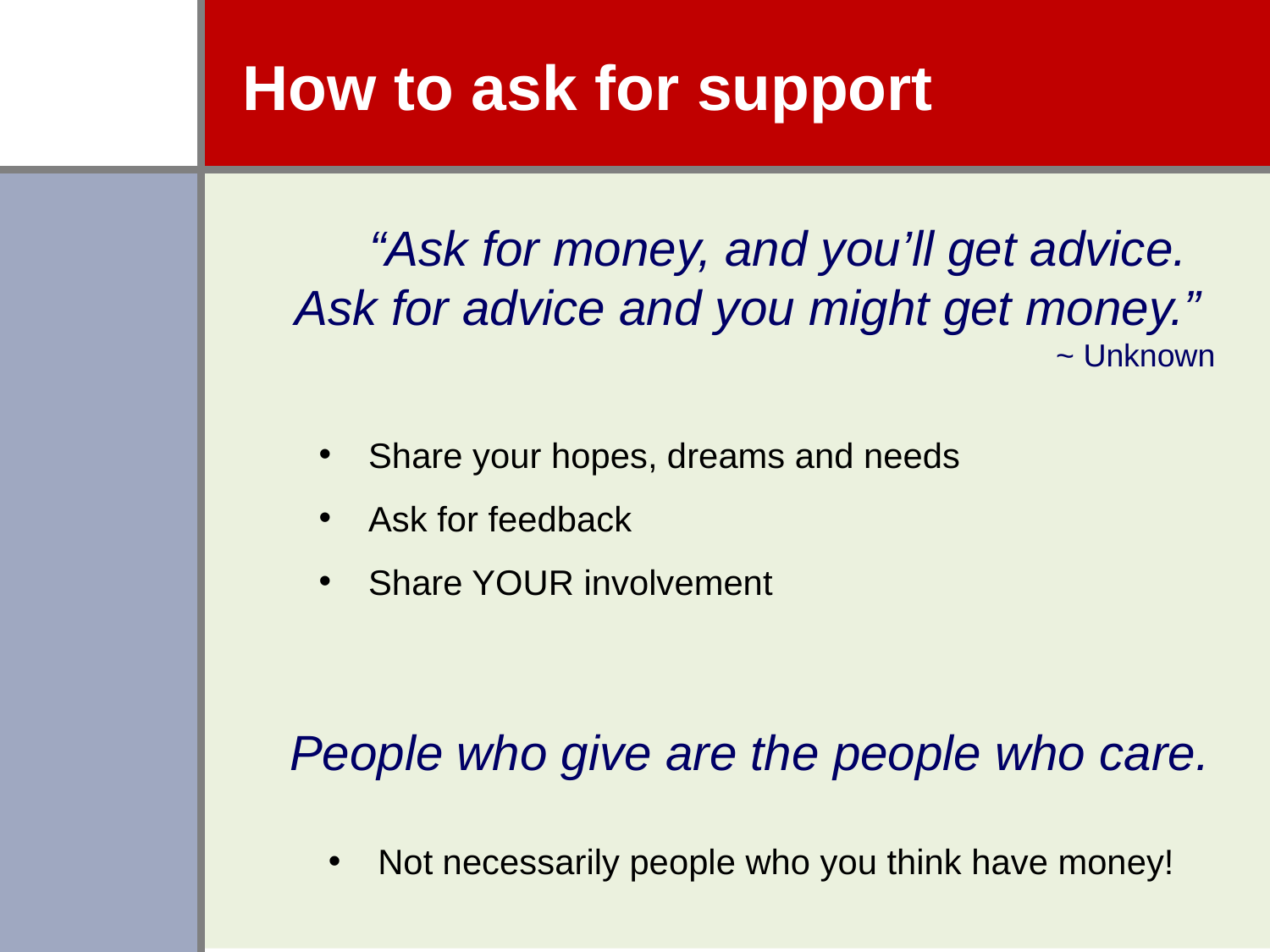

# How to ask for support

“Ask for money, and you’ll get advice.
Ask for advice and you might get money.”
~ Unknown

 Share your hopes, dreams and needs
 Ask for feedback
 Share YOUR involvement
People who give are the people who care.

 Not necessarily people who you think have money!